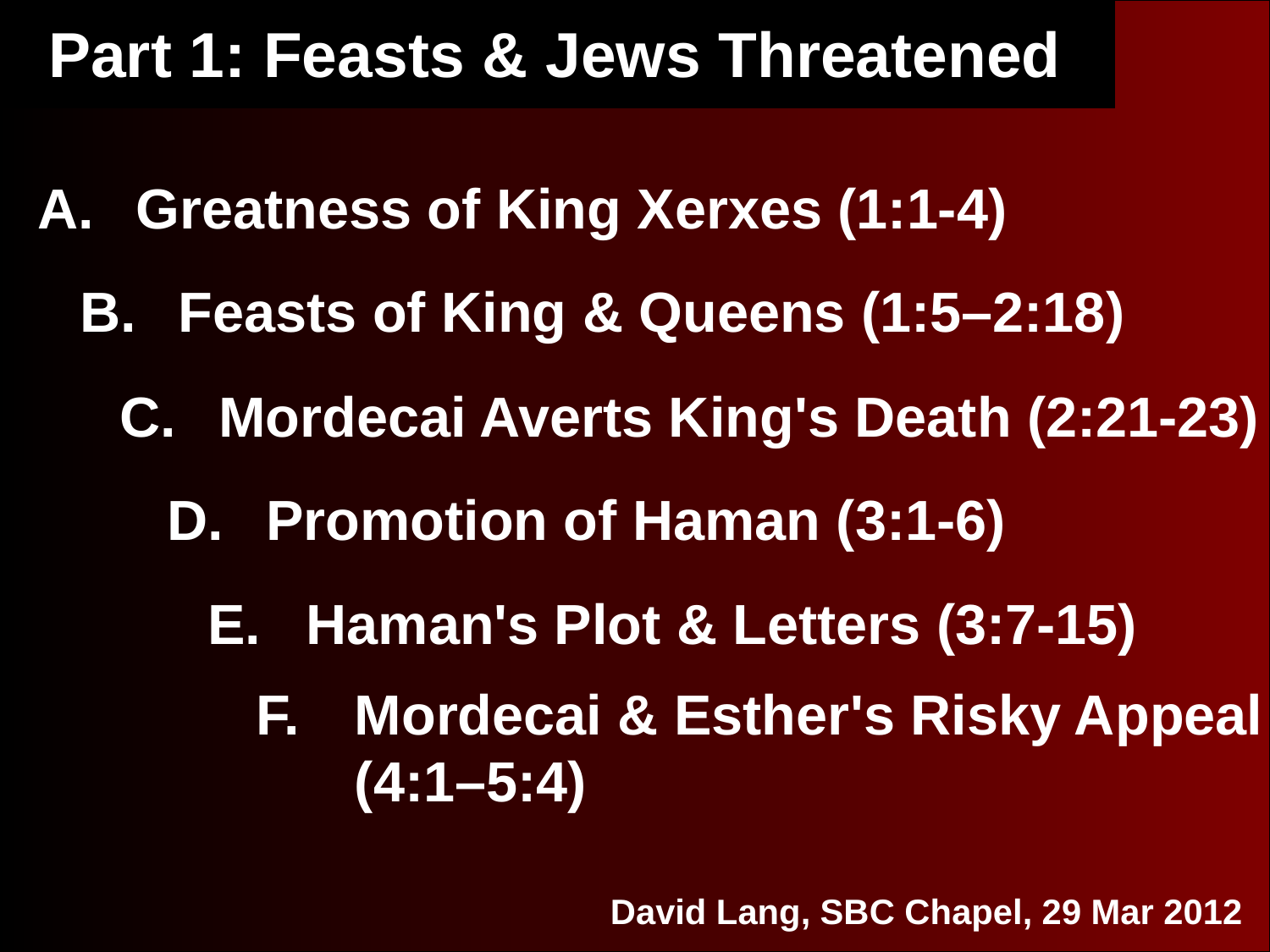

# Part 1: Feasts & Jews Threatened
A.	Greatness of King Xerxes (1:1-4)
B.	Feasts of King & Queens (1:5–2:18)
C.	Mordecai Averts King's Death (2:21-23)
D.	Promotion of Haman (3:1-6)
E.	Haman's Plot & Letters (3:7-15)
F.	Mordecai & Esther's Risky Appeal (4:1–5:4)
David Lang, SBC Chapel, 29 Mar 2012